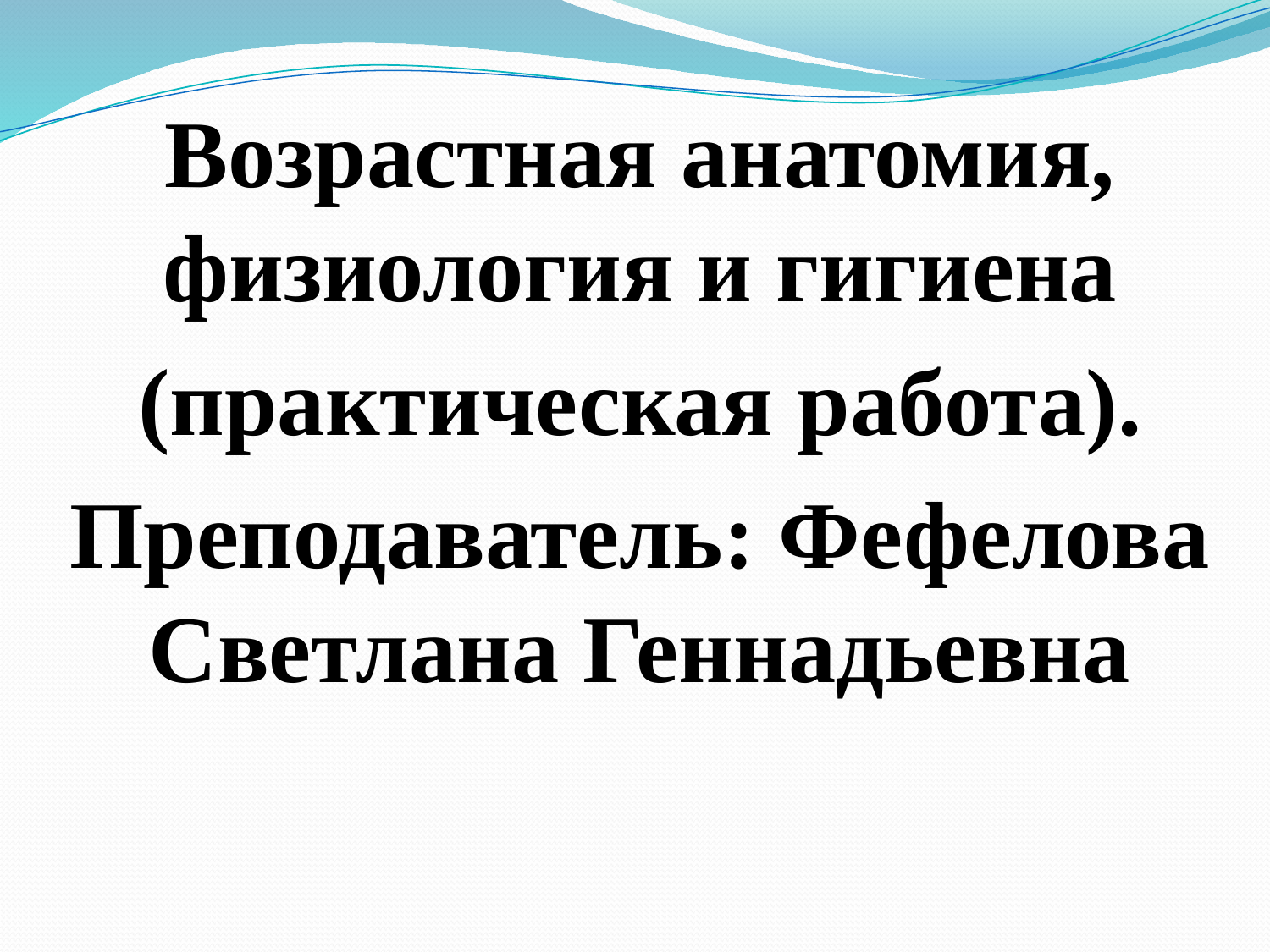

#
Возрастная анатомия, физиология и гигиена
(практическая работа).
Преподаватель: Фефелова Светлана Геннадьевна